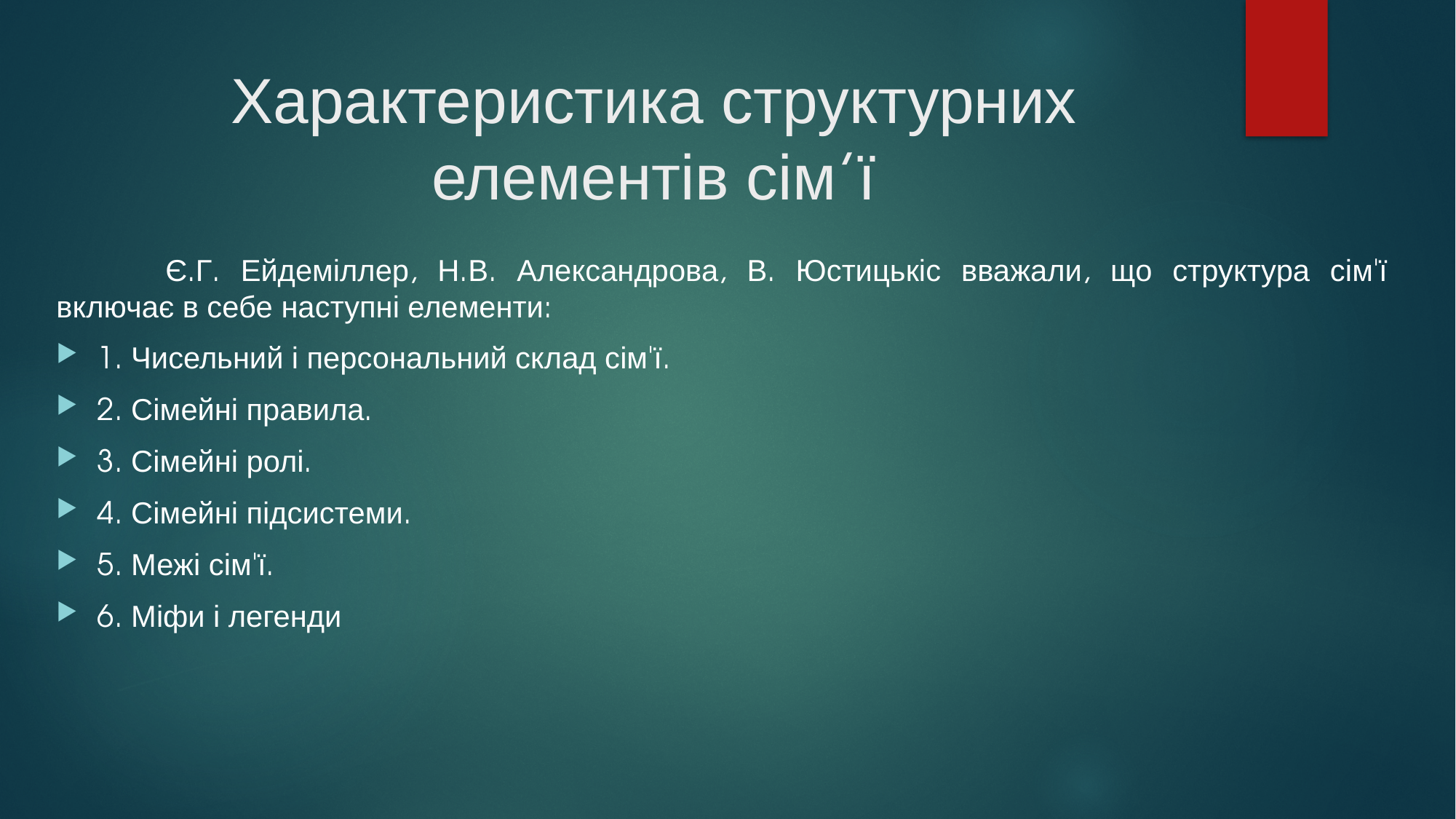

# Характеристика структурних елементів сім’ї
	Є.Г. Ейдеміллер, Н.В. Александрова, В. Юстицькіс вважали, що структура сім'ї включає в себе наступні елементи:
1. Чисельний і персональний склад сім'ї.
2. Сімейні правила.
3. Сімейні ролі.
4. Сімейні підсистеми.
5. Межі сім'ї.
6. Міфи і легенди